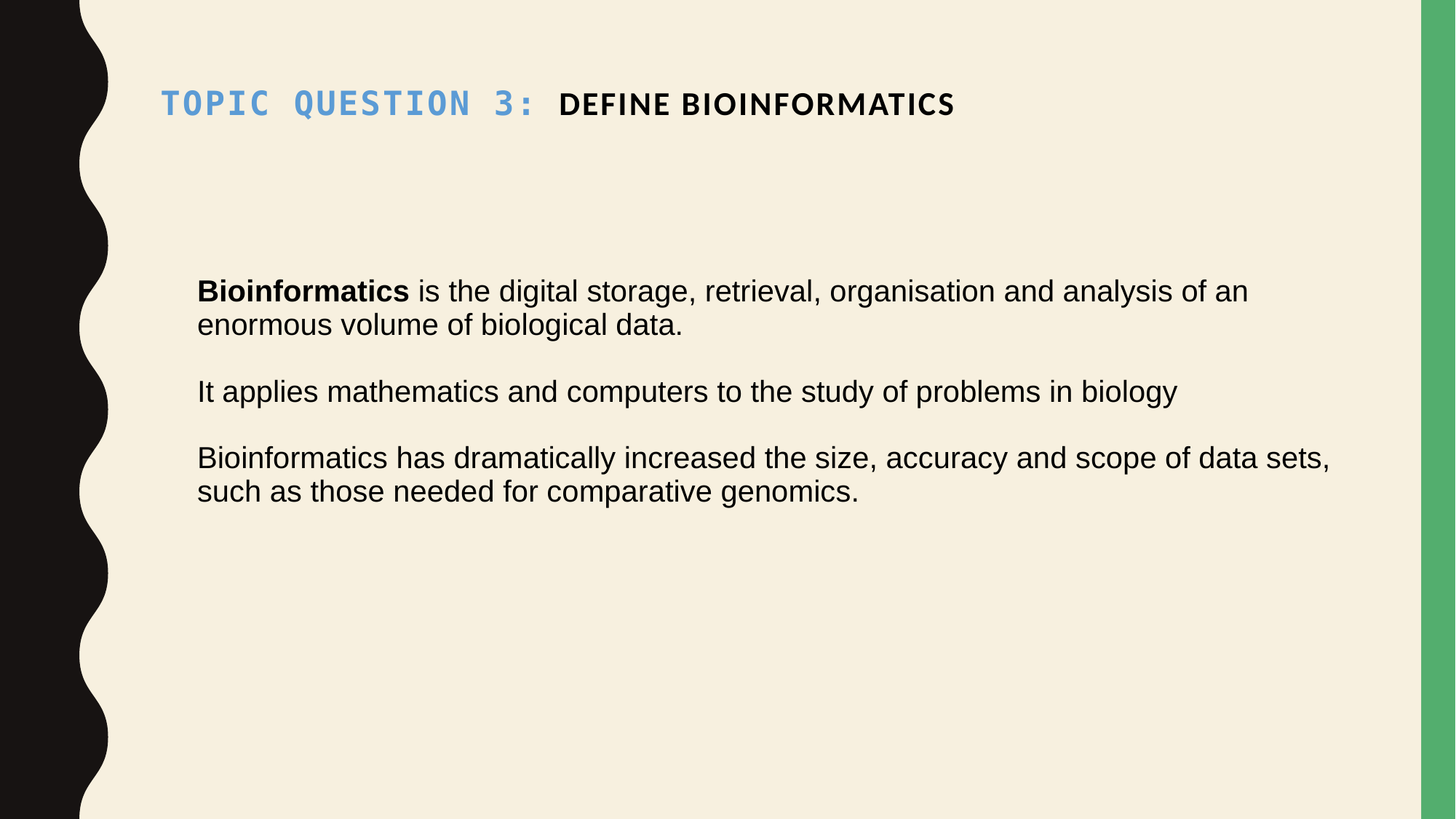

Topic Question 3:  define bioinformatics
Bioinformatics is the digital storage, retrieval, organisation and analysis of an enormous volume of biological data.

It applies mathematics and computers to the study of problems in biology

Bioinformatics has dramatically increased the size, accuracy and scope of data sets, such as those needed for comparative genomics.